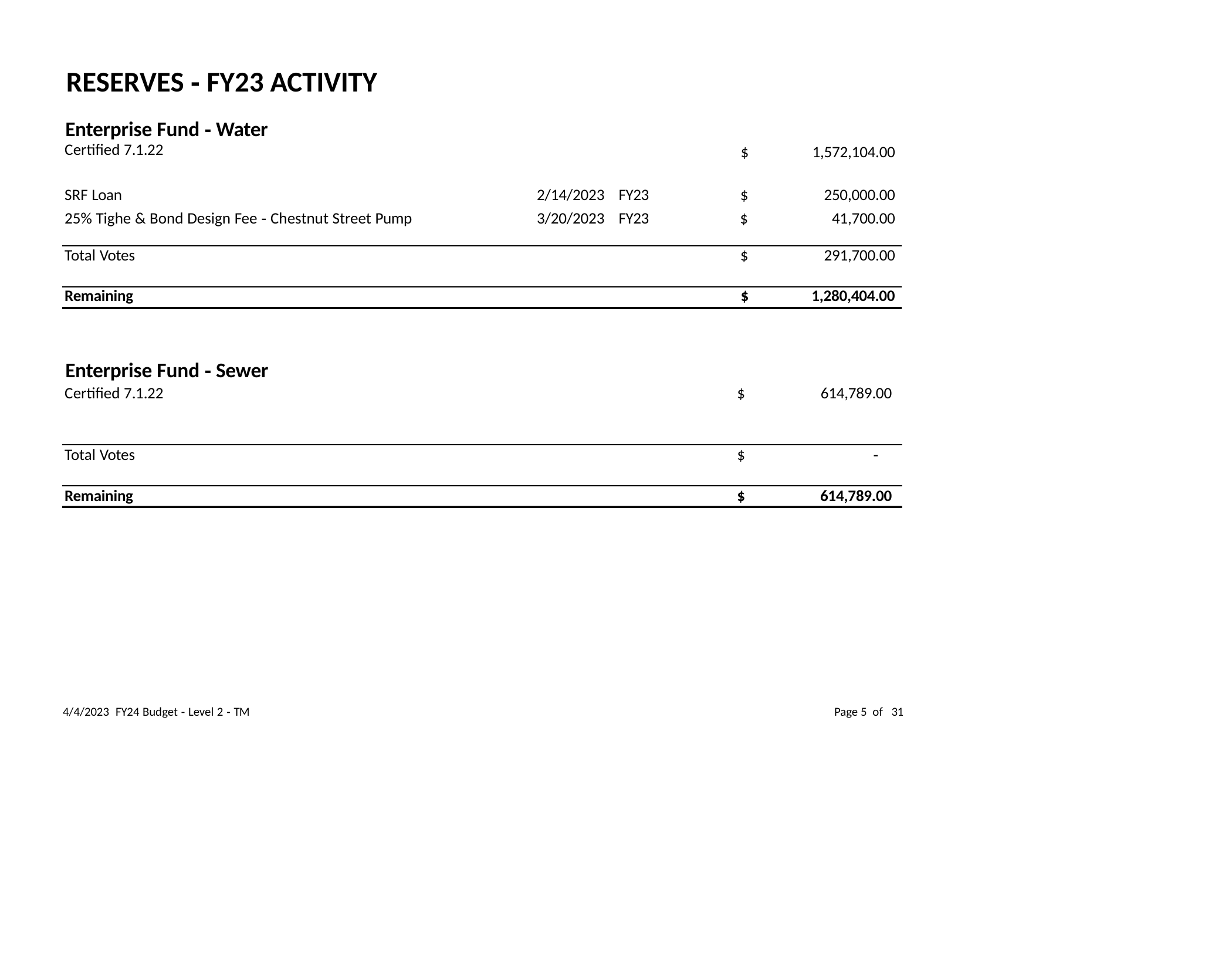

| RESERVES ‐ FY23 ACTIVITY |  |  |  |
| --- | --- | --- | --- |
| Enterprise Fund ‐ Water Certified 7.1.22 |  |  | $ 1,572,104.00 |
| SRF Loan | 2/14/2023 | FY23 | $ 250,000.00 |
| 25% Tighe & Bond Design Fee ‐ Chestnut Street Pump | 3/20/2023 | FY23 | $ 41,700.00 |
| Total Votes |  |  | $ 291,700.00 |
| Remaining |  |  | $ 1,280,404.00 |
Enterprise Fund ‐ Sewer
Certified 7.1.22
$
614,789.00
Total Votes
$
‐

Remaining
$
614,789.00

4/4/2023 FY24 Budget ‐ Level 2 ‐ TM
Page 5 of 31